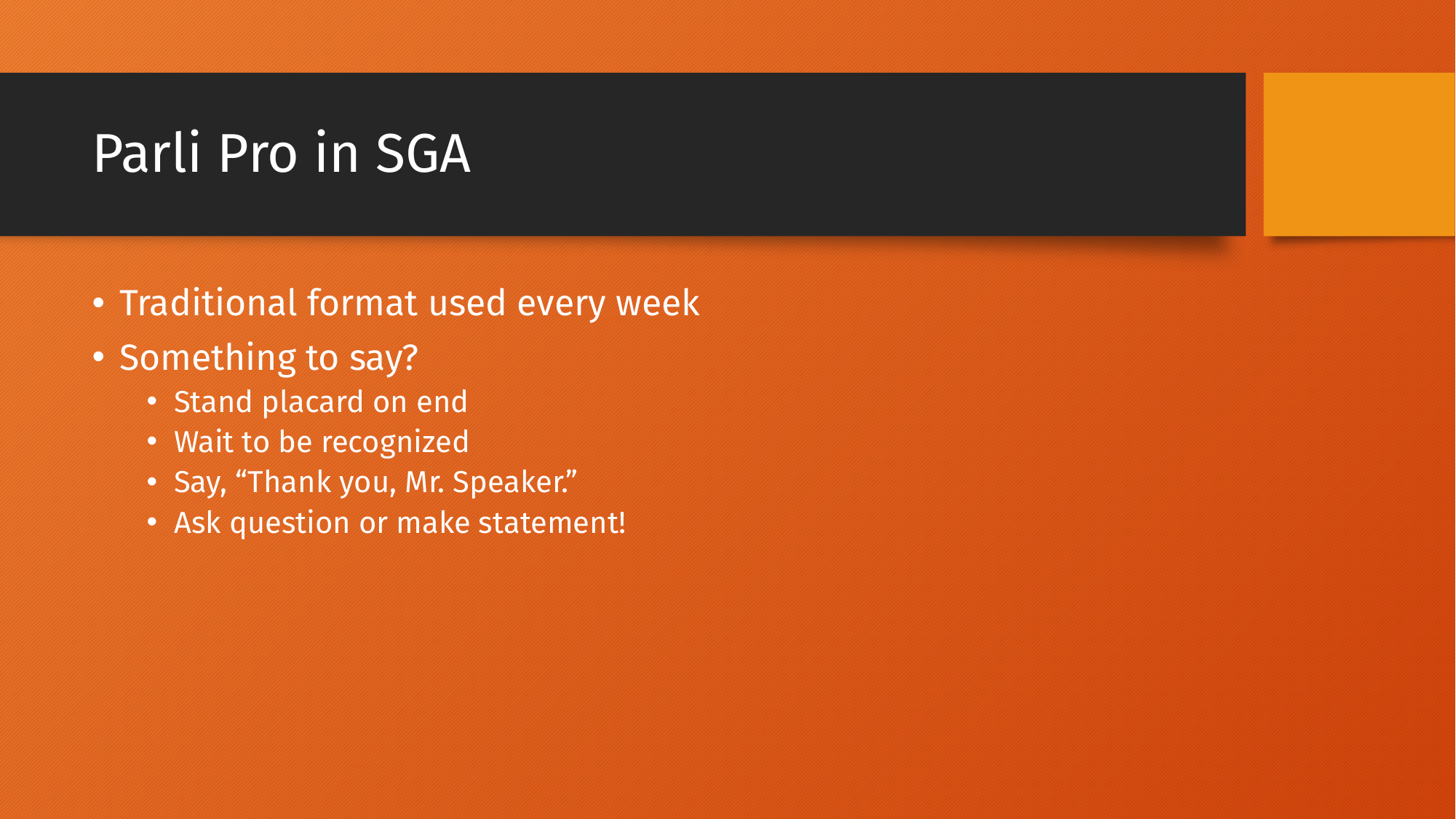

# Parli Pro in SGA
Traditional format used every week
Something to say?
Stand placard on end
Wait to be recognized
Say, “Thank you, Mr. Speaker.”
Ask question or make statement!